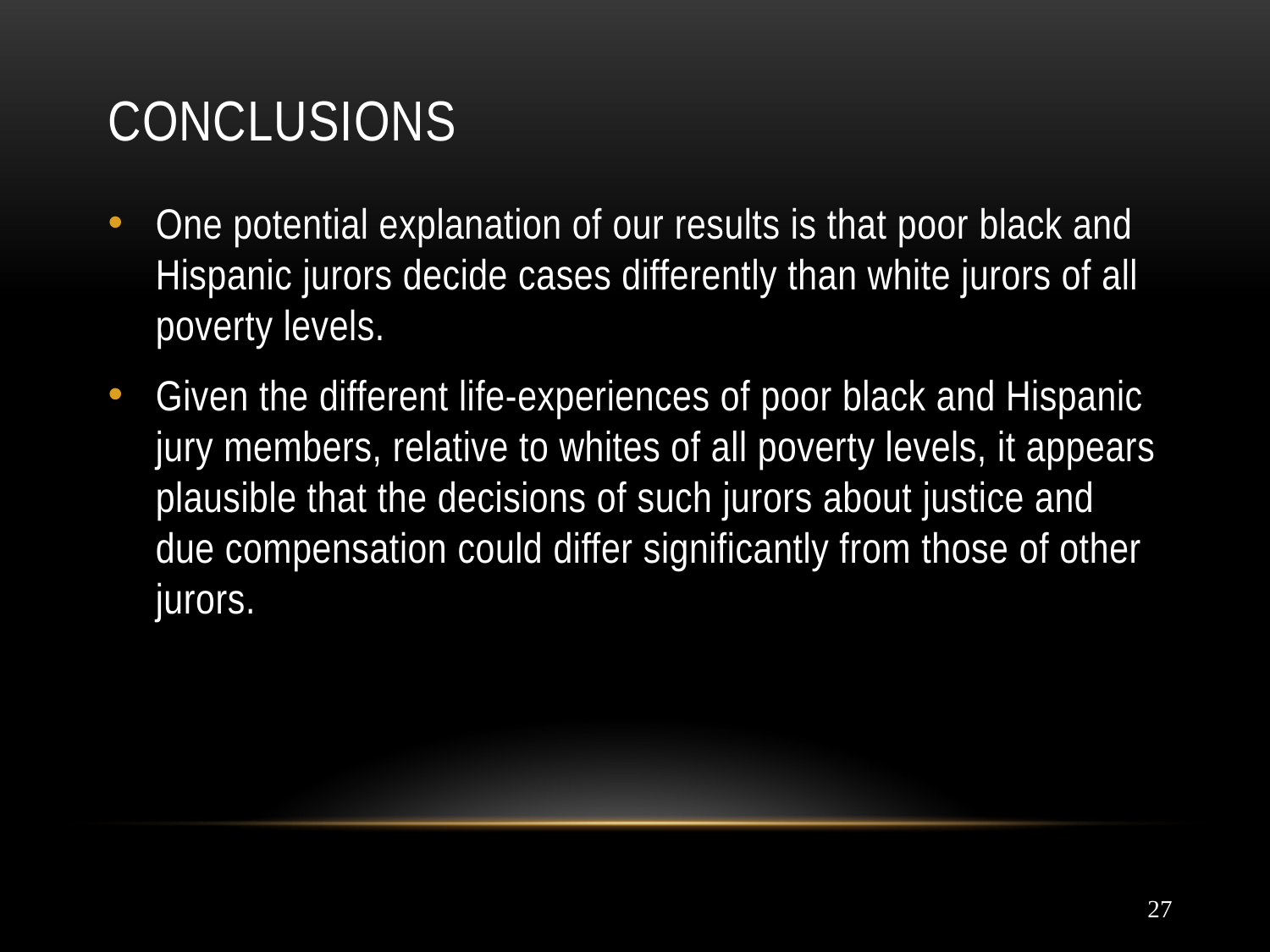

Conclusions
One potential explanation of our results is that poor black and Hispanic jurors decide cases differently than white jurors of all poverty levels.
Given the different life-experiences of poor black and Hispanic jury members, relative to whites of all poverty levels, it appears plausible that the decisions of such jurors about justice and due compensation could differ significantly from those of other jurors.
27